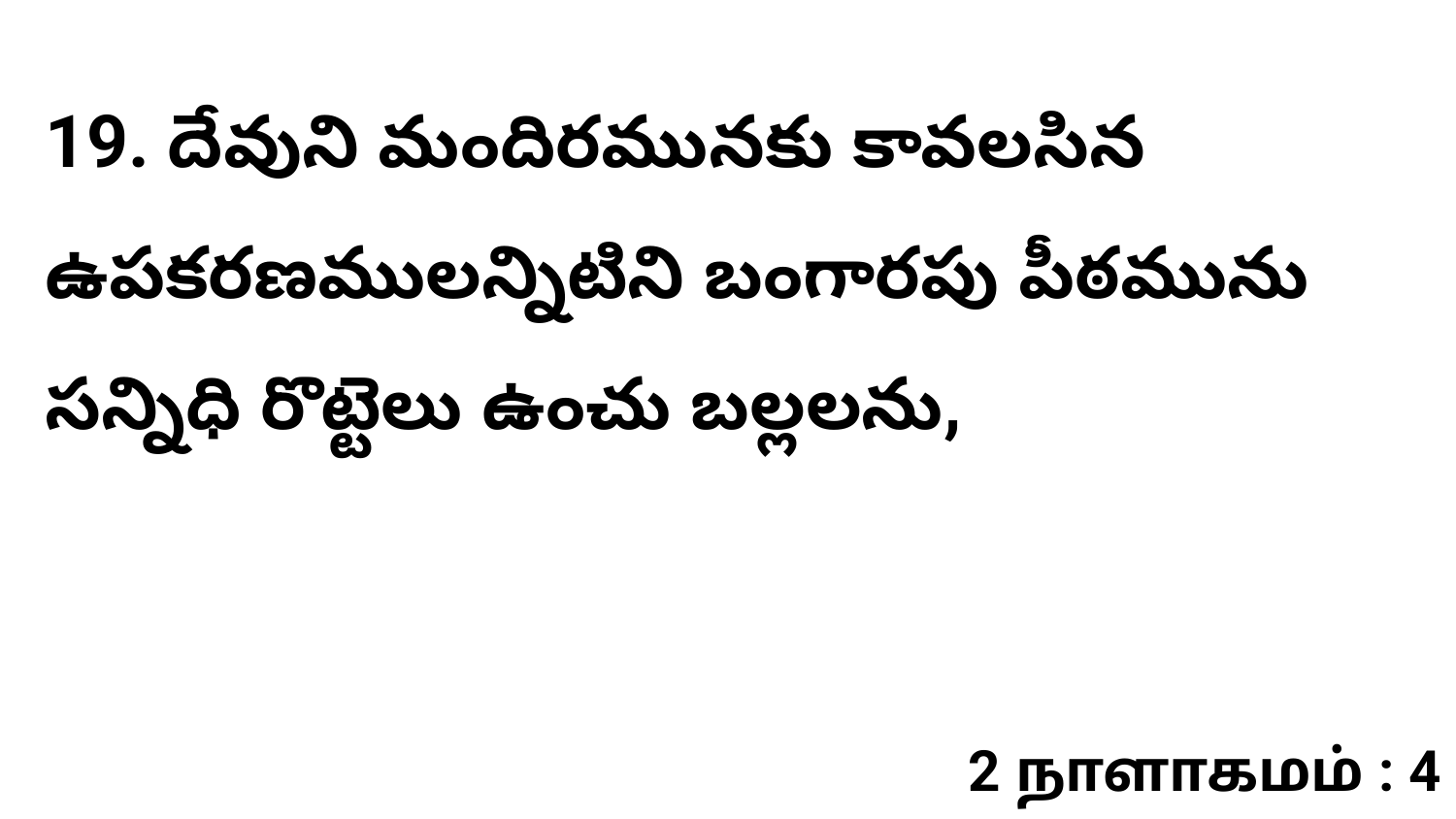

19. దేవుని మందిరమునకు కావలసిన ఉపకరణములన్నిటిని బంగారపు పీఠమును సన్నిధి రొట్టెలు ఉంచు బల్లలను,
2 நாளாகமம் : 4